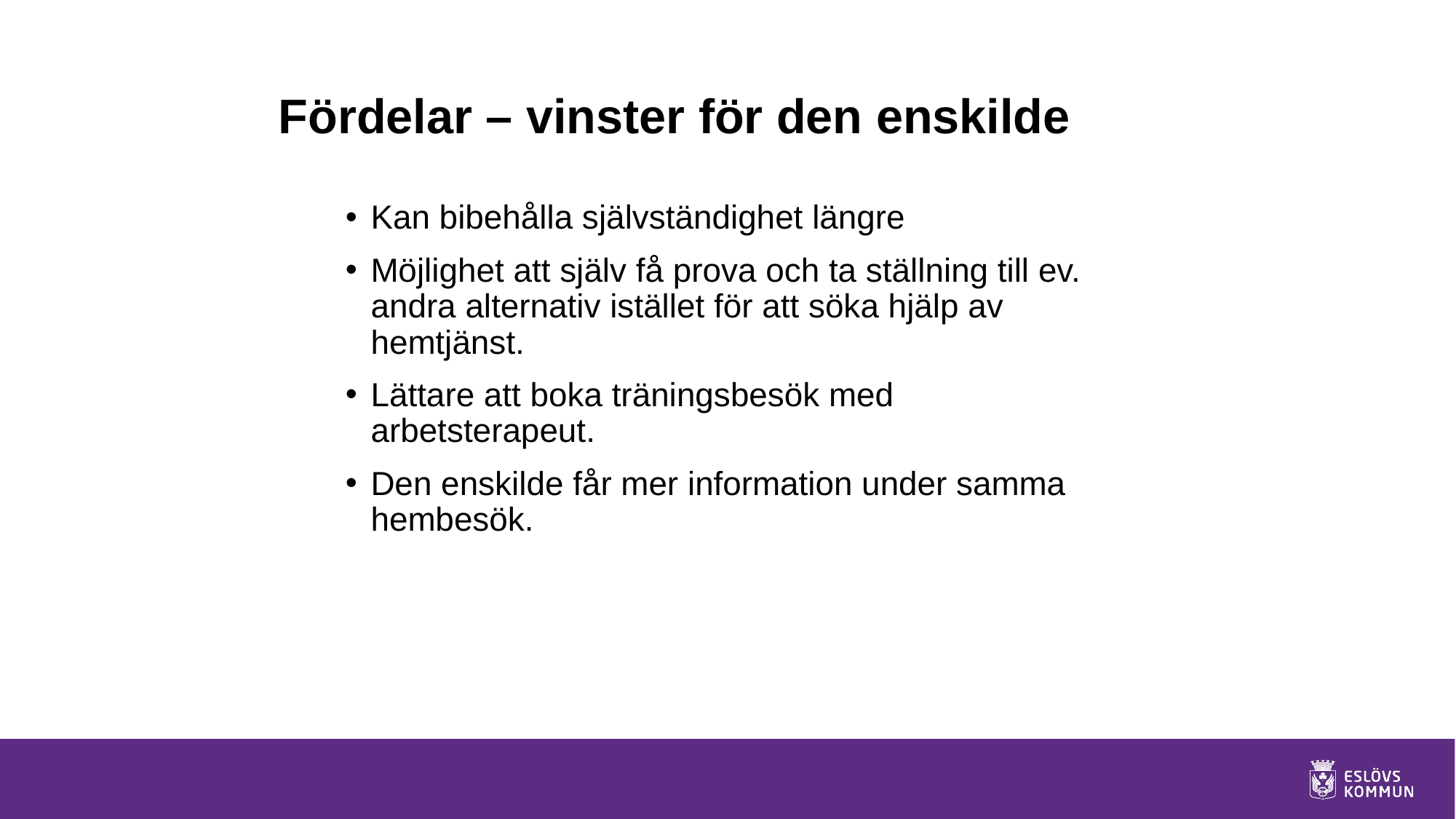

# Fördelar – vinster för den enskilde
Kan bibehålla självständighet längre
Möjlighet att själv få prova och ta ställning till ev. andra alternativ istället för att söka hjälp av hemtjänst.
Lättare att boka träningsbesök med arbetsterapeut.
Den enskilde får mer information under samma hembesök.